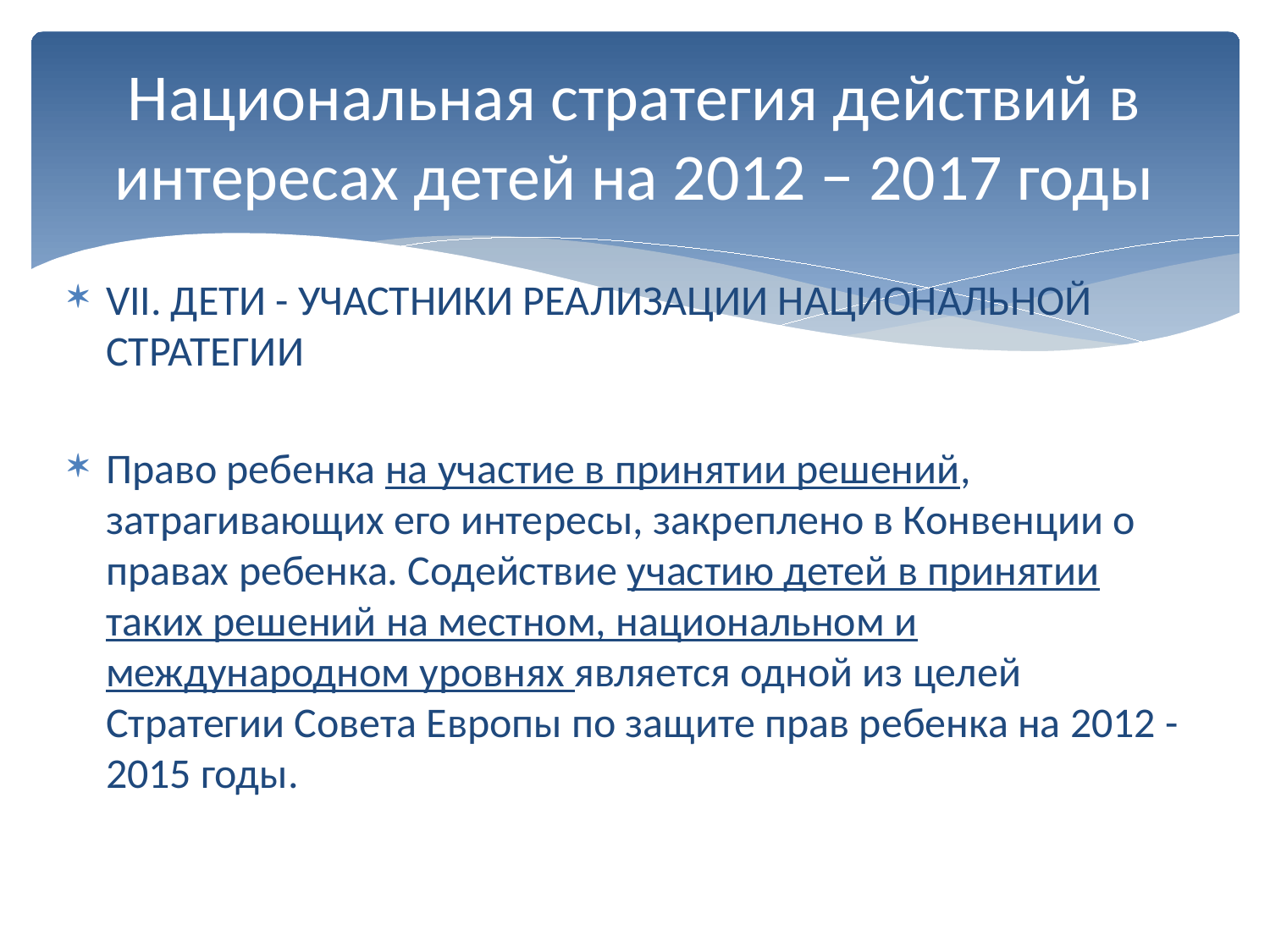

# Национальная стратегия действий в интересах детей на 2012 − 2017 годы
VII. ДЕТИ - УЧАСТНИКИ РЕАЛИЗАЦИИ НАЦИОНАЛЬНОЙ СТРАТЕГИИ

Право ребенка на участие в принятии решений, затрагивающих его интересы, закреплено в Конвенции о правах ребенка. Содействие участию детей в принятии таких решений на местном, национальном и международном уровнях является одной из целей Стратегии Совета Европы по защите прав ребенка на 2012 - 2015 годы.